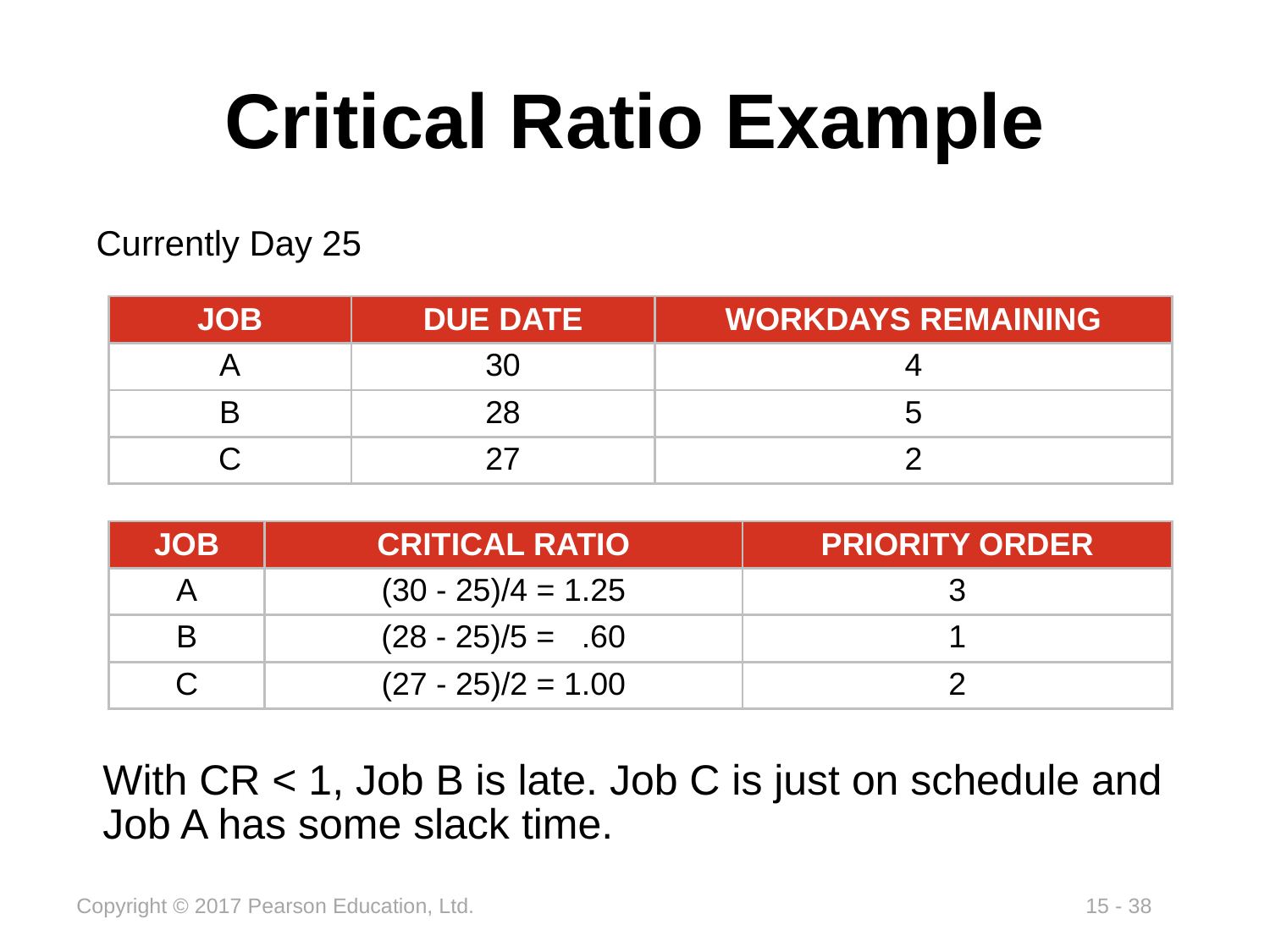

# Critical Ratio Example
Currently Day 25
| JOB | DUE DATE | WORKDAYS REMAINING |
| --- | --- | --- |
| A | 30 | 4 |
| B | 28 | 5 |
| C | 27 | 2 |
| JOB | CRITICAL RATIO | PRIORITY ORDER |
| --- | --- | --- |
| A | (30 - 25)/4 = 1.25 | 3 |
| B | (28 - 25)/5 = .60 | 1 |
| C | (27 - 25)/2 = 1.00 | 2 |
With CR < 1, Job B is late. Job C is just on schedule and Job A has some slack time.